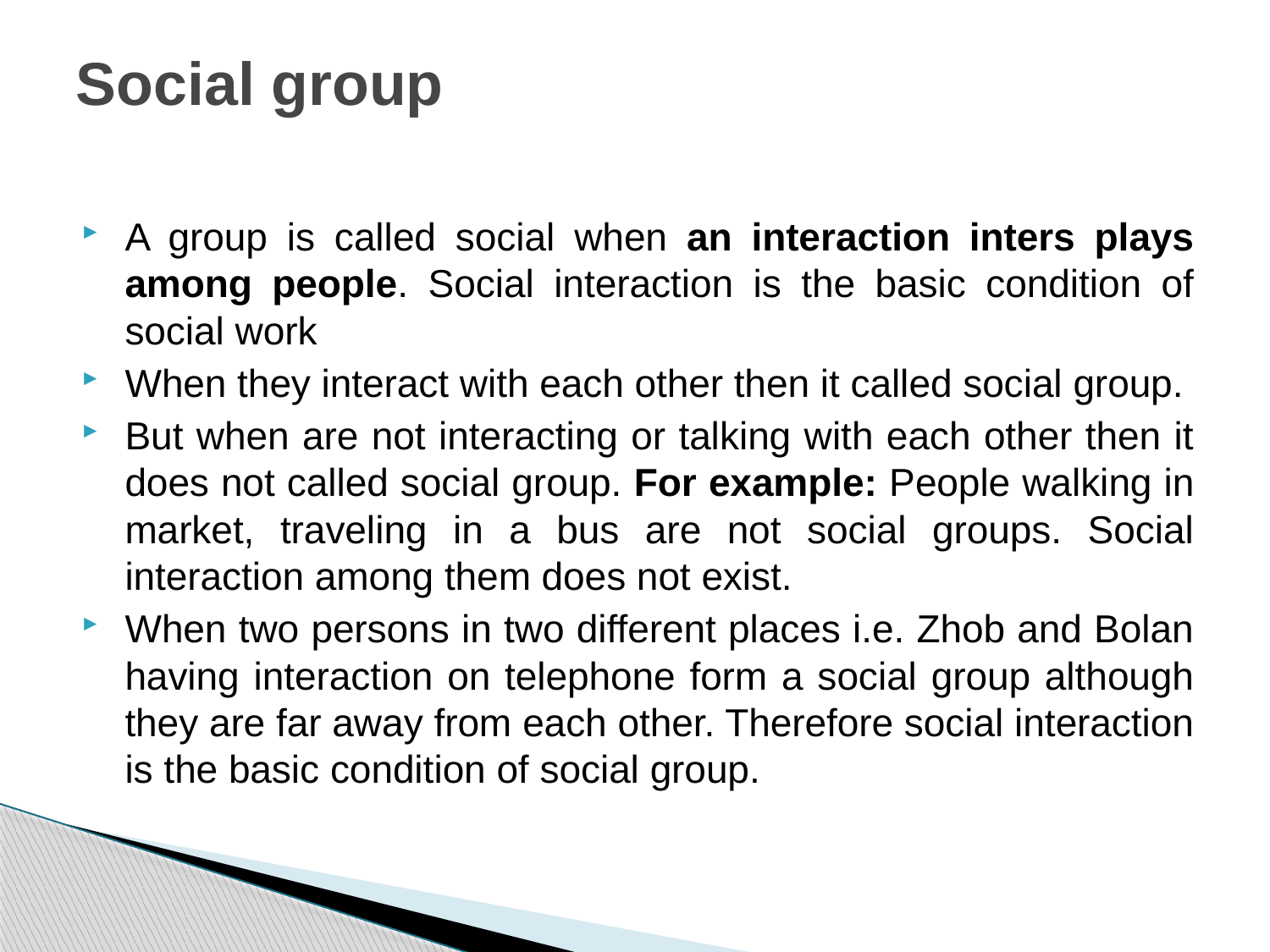

# Social group
A group is called social when an interaction inters plays among people. Social interaction is the basic condition of social work
When they interact with each other then it called social group.
But when are not interacting or talking with each other then it does not called social group. For example: People walking in market, traveling in a bus are not social groups. Social interaction among them does not exist.
When two persons in two different places i.e. Zhob and Bolan having interaction on telephone form a social group although they are far away from each other. Therefore social interaction is the basic condition of social group.